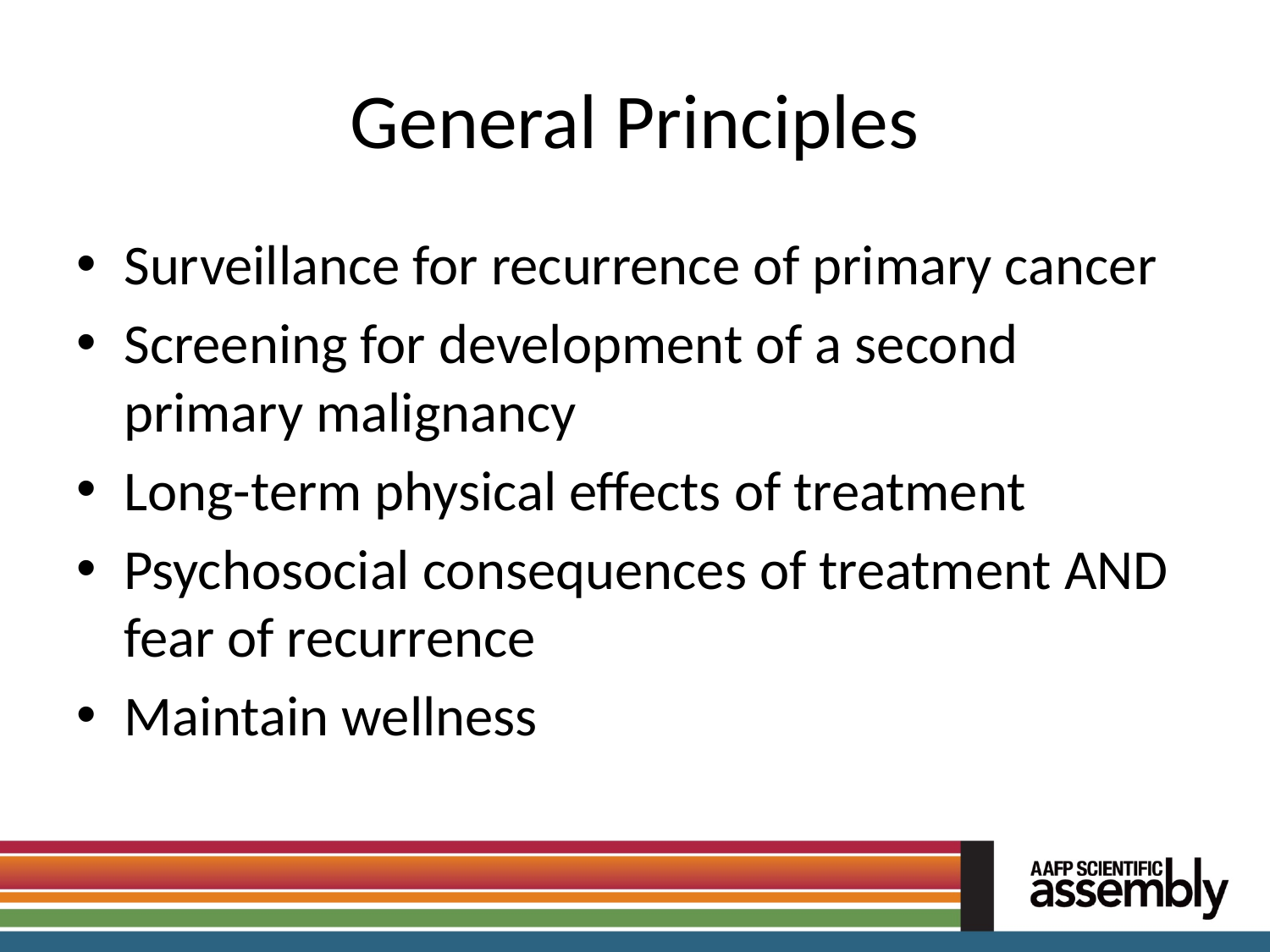

# General Principles
Surveillance for recurrence of primary cancer
Screening for development of a second primary malignancy
Long-term physical effects of treatment
Psychosocial consequences of treatment AND fear of recurrence
Maintain wellness